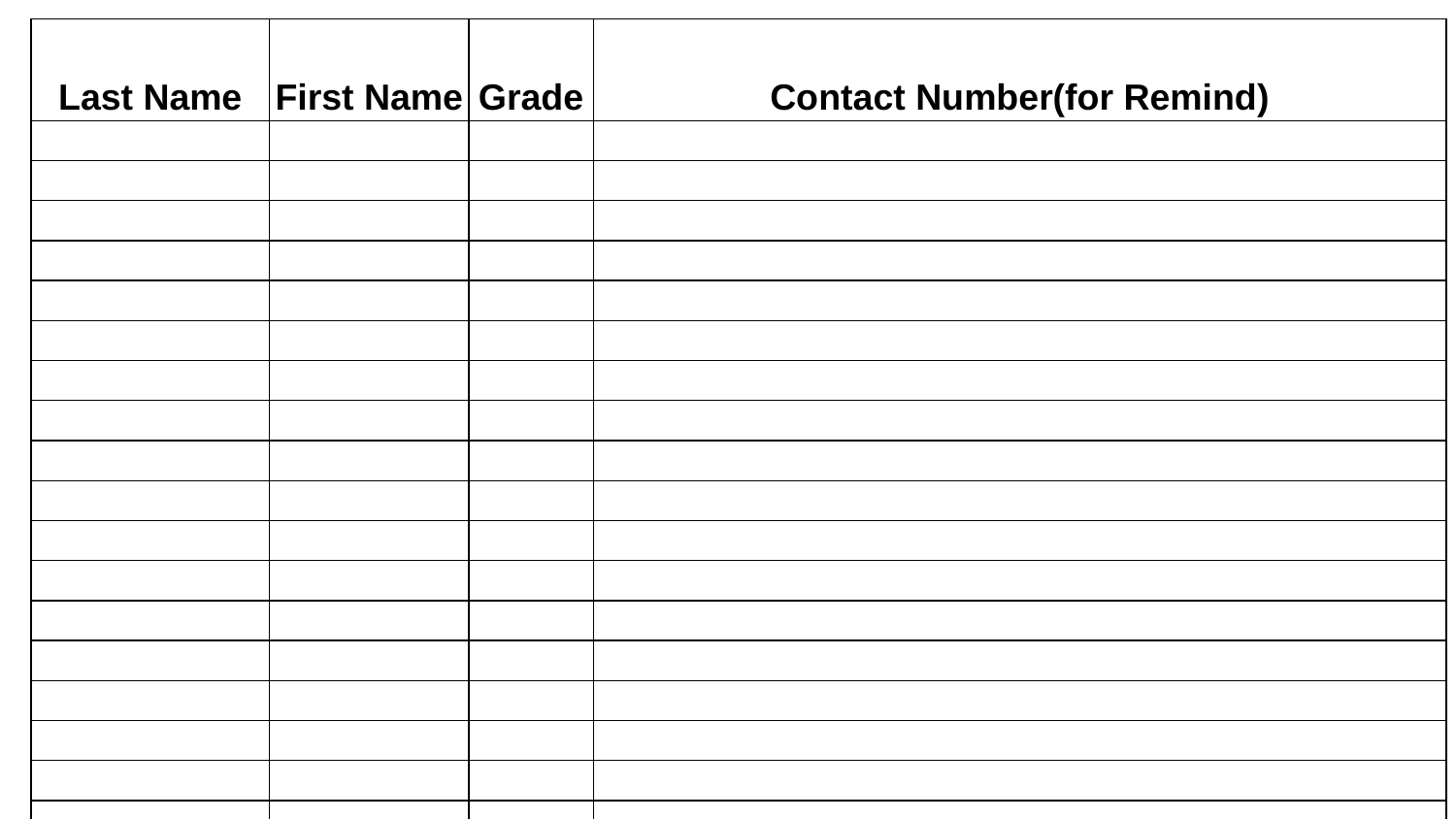

| Last Name | First Name | Grade | Contact Number(for Remind) |  |  |  |
| --- | --- | --- | --- | --- | --- | --- |
|  |  |  |  |  |  |  |
|  |  |  |  |  |  |  |
|  |  |  |  |  |  |  |
|  |  |  |  |  |  |  |
|  |  |  |  |  |  |  |
|  |  |  |  |  |  |  |
|  |  |  |  |  |  |  |
|  |  |  |  |  |  |  |
|  |  |  |  |  |  |  |
|  |  |  |  |  |  |  |
|  |  |  |  |  |  |  |
|  |  |  |  |  |  |  |
|  |  |  |  |  |  |  |
|  |  |  |  |  |  |  |
|  |  |  |  |  |  |  |
|  |  |  |  |  |  |  |
|  |  |  |  |  |  |  |
|  |  |  |  |  |  |  |
|  |  |  |  |  |  |  |
|  |  |  |  |  |  |  |
|  |  |  |  |  |  |  |
|  |  |  |  |  |  |  |
|  |  |  |  |  |  |  |
|  |  |  |  |  |  |  |
|  |  |  |  |  |  |  |